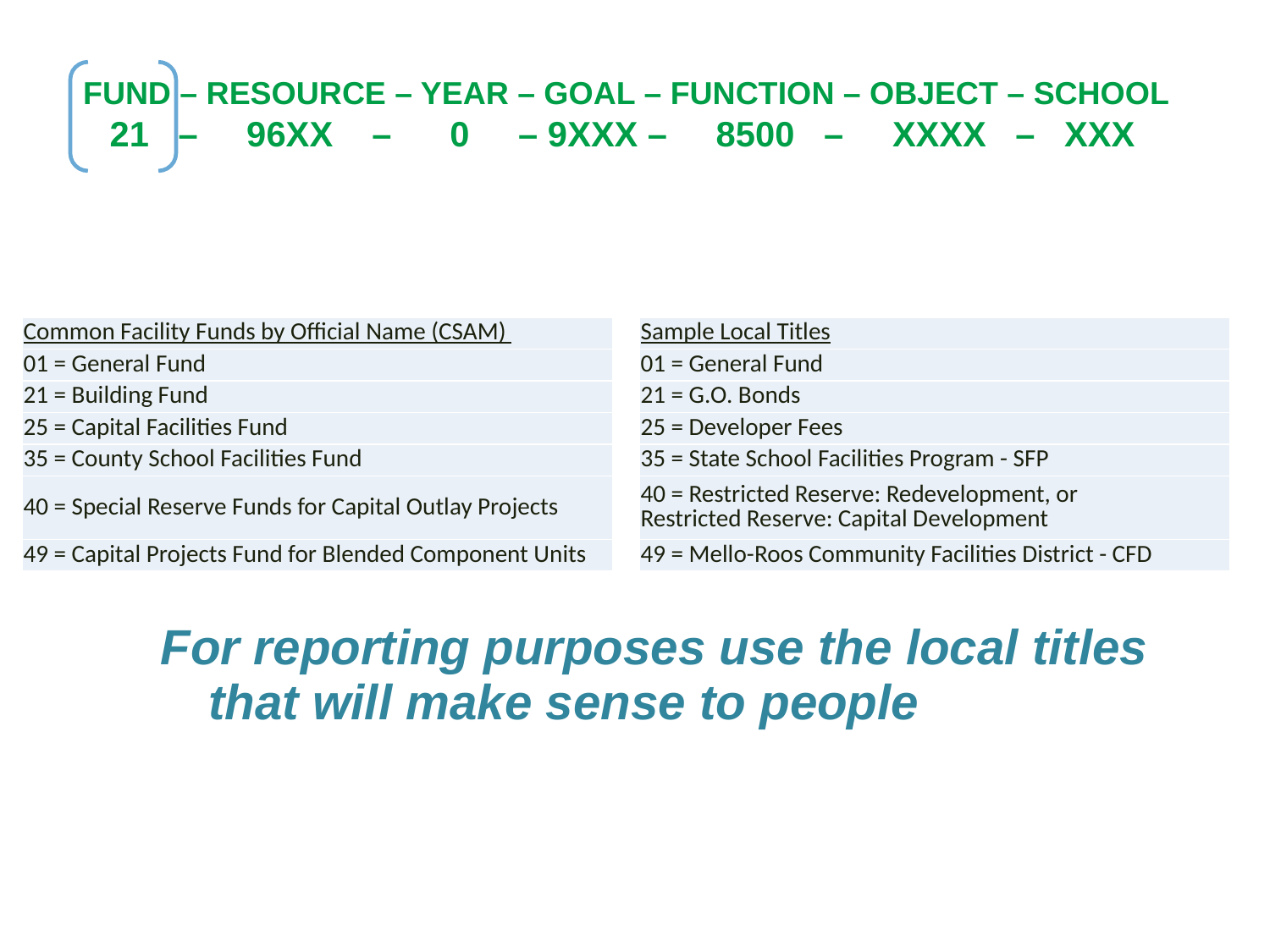

# Fund – Resource – Year – Goal – Function – Object – School 21   –     96XX    –      0     – 9XXX –     8500   –     XXXX   –   XXX

| Common Facility Funds by Official Name (CSAM) |
| --- |
| 01 = General Fund |
| 21 = Building Fund |
| 25 = Capital Facilities Fund |
| 35 = County School Facilities Fund |
| 40 = Special Reserve Funds for Capital Outlay Projects |
| 49 = Capital Projects Fund for Blended Component Units |
| Sample Local Titles |
| --- |
| 01 = General Fund |
| 21 = G.O. Bonds |
| 25 = Developer Fees |
| 35 = State School Facilities Program - SFP |
| 40 = Restricted Reserve: Redevelopment, or Restricted Reserve: Capital Development |
| 49 = Mello-Roos Community Facilities District - CFD |
For reporting purposes use the local titles that will make sense to people